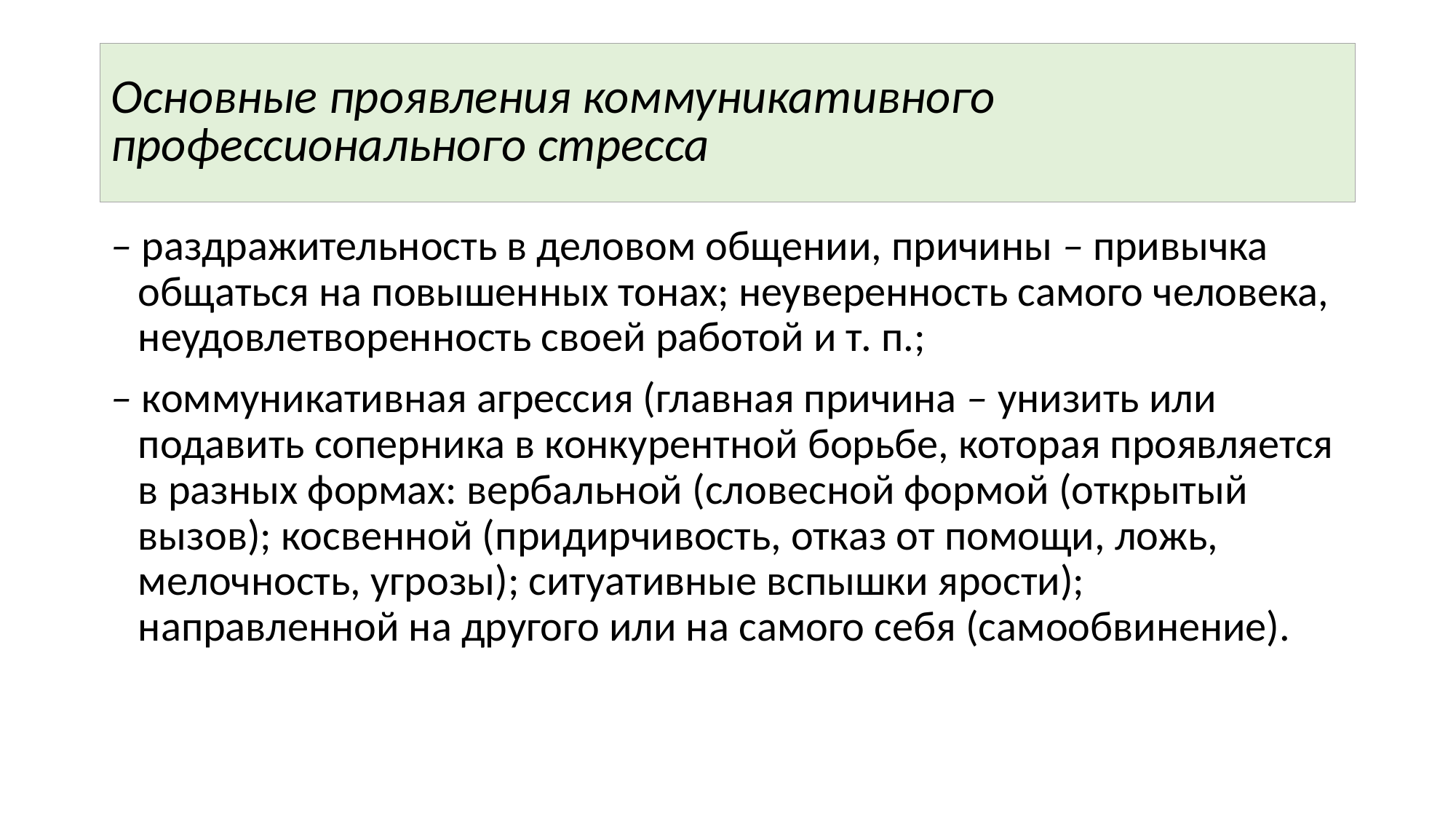

# Основные проявления коммуникативного профессионального стресса
– раздражительность в деловом общении, причины – привычка общаться на повышенных тонах; неуверенность самого человека, неудовлетворенность своей работой и т. п.;
– коммуникативная агрессия (главная причина – унизить или подавить соперника в конкурентной борьбе, которая проявляется в разных формах: вербальной (словесной формой (открытый вызов); косвенной (придирчивость, отказ от помощи, ложь, мелочность, угрозы); ситуативные вспышки ярости); направленной на другого или на самого себя (самообвинение).